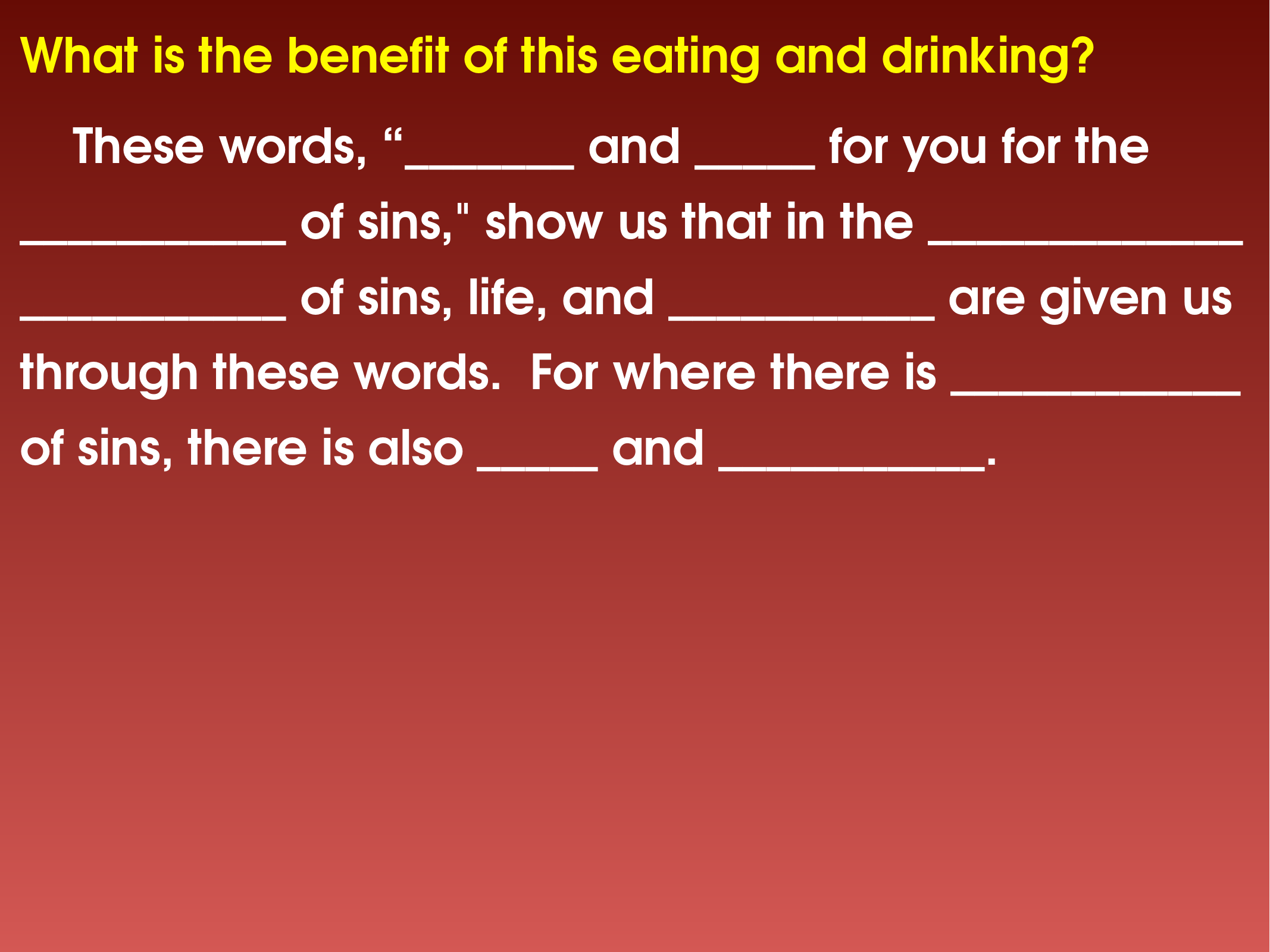

# What is the benefit of this eating and drinking?
These words, “_______ and _____ for you for the ___________ of sins," show us that in the _____________ ___________ of sins, life, and ___________ are given us through these words.  For where there is ____________ of sins, there is also _____ and ___________.